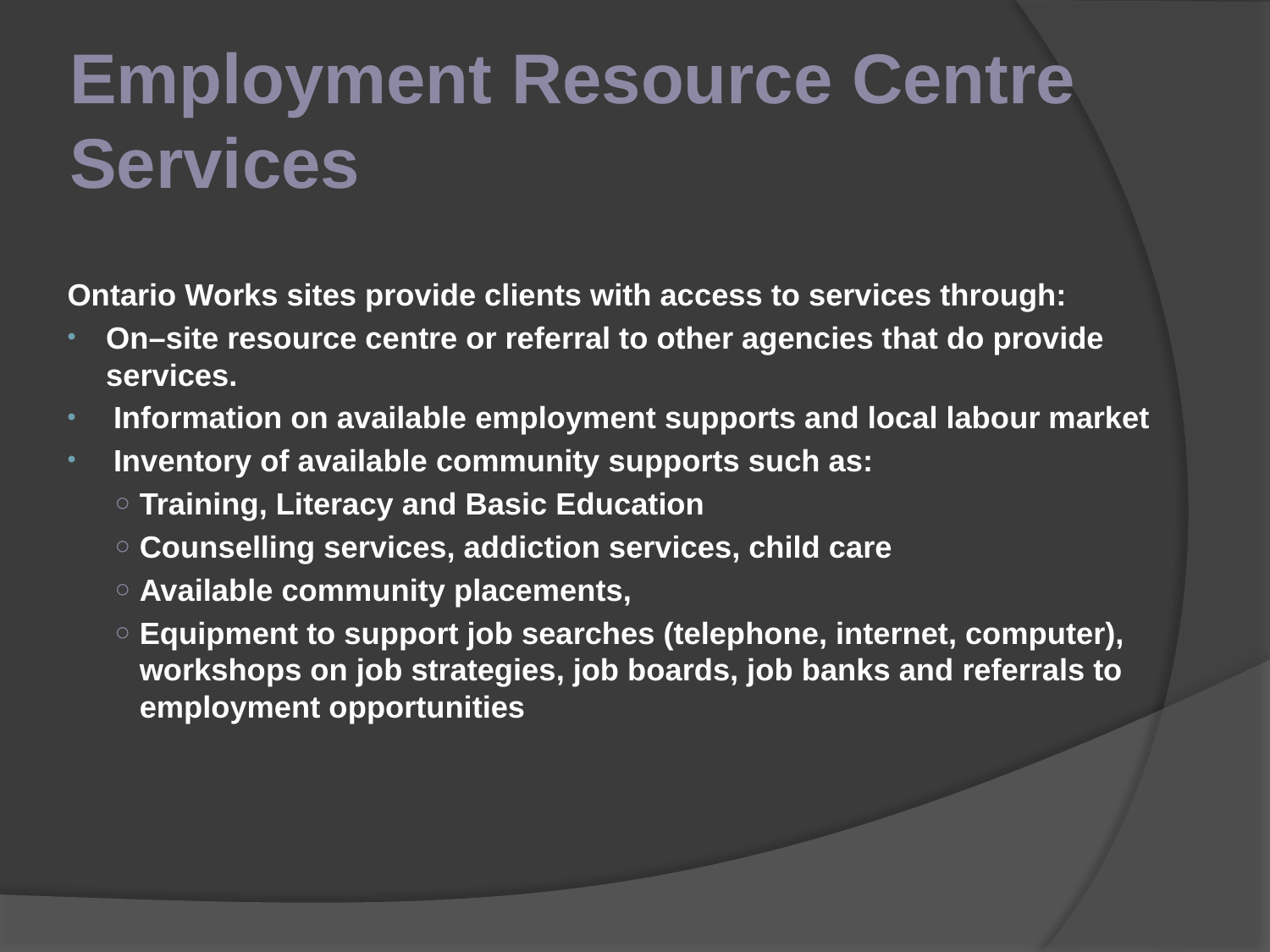

# Employment Resource Centre Services
Ontario Works sites provide clients with access to services through:
On–site resource centre or referral to other agencies that do provide services.
Information on available employment supports and local labour market
Inventory of available community supports such as:
Training, Literacy and Basic Education
Counselling services, addiction services, child care
Available community placements,
Equipment to support job searches (telephone, internet, computer), workshops on job strategies, job boards, job banks and referrals to employment opportunities